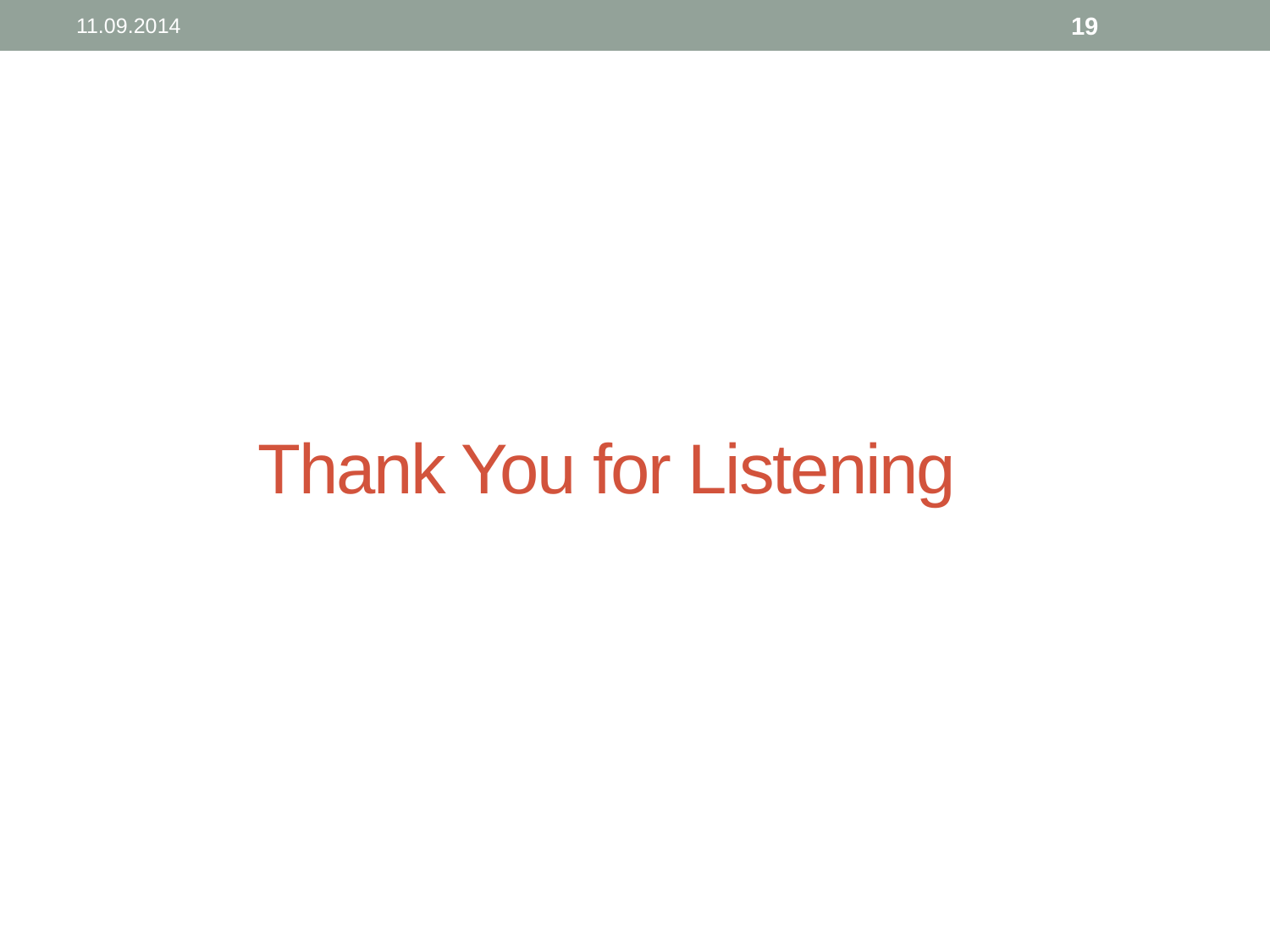

11.09.2014
19
# Thank You for Listening